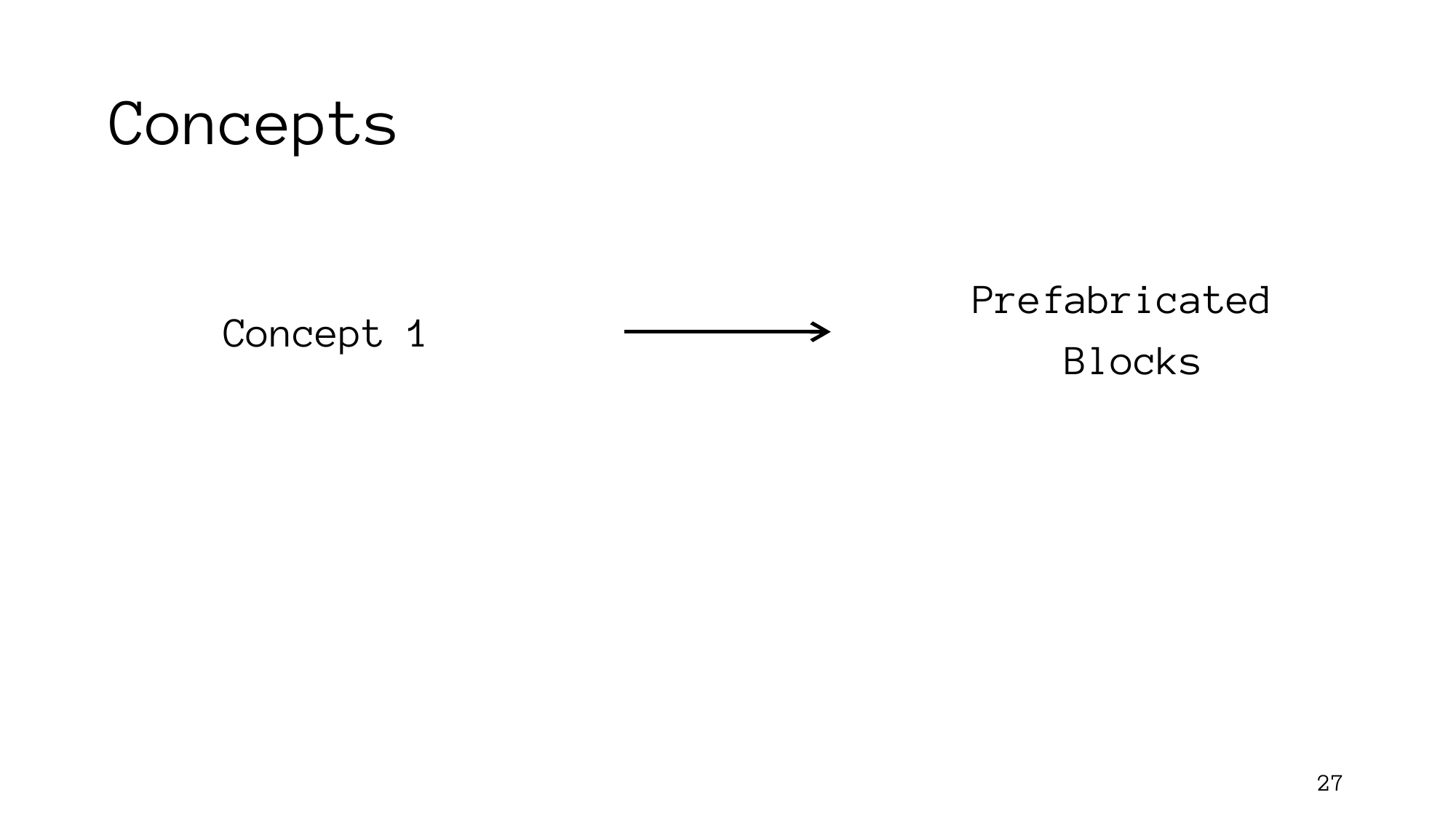

# Concepts
Prefabricated
Blocks
Concept 1
27